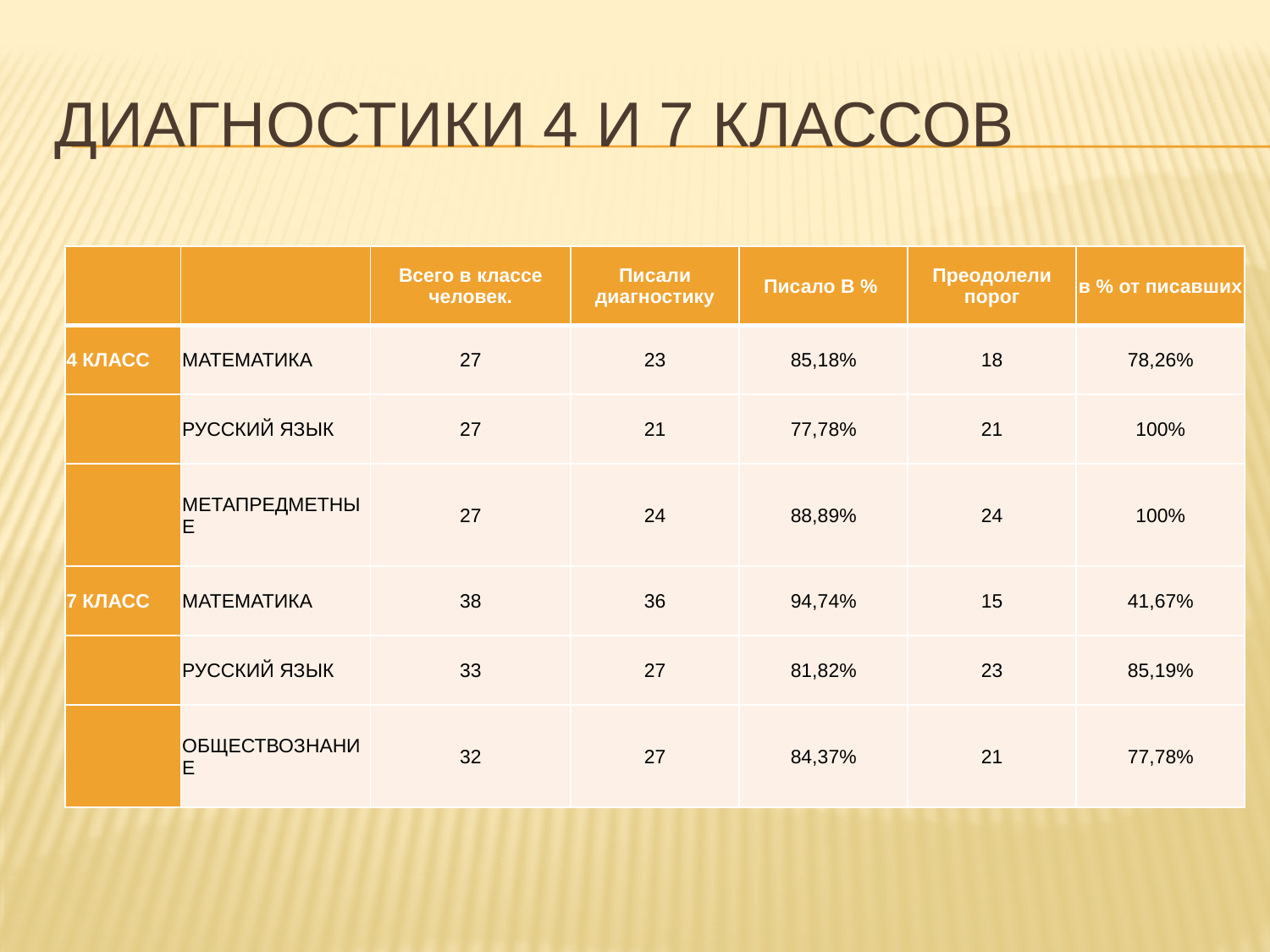

# Диагностики 4 и 7 классов
|  |  | Всего в классе человек. | Писали диагностику | Писало В % | Преодолели порог | в % от писавших |
| --- | --- | --- | --- | --- | --- | --- |
| 4 КЛАСС | МАТЕМАТИКА | 27 | 23 | 85,18% | 18 | 78,26% |
|  | РУССКИЙ ЯЗЫК | 27 | 21 | 77,78% | 21 | 100% |
|  | МЕТАПРЕДМЕТНЫЕ | 27 | 24 | 88,89% | 24 | 100% |
| 7 КЛАСС | МАТЕМАТИКА | 38 | 36 | 94,74% | 15 | 41,67% |
|  | РУССКИЙ ЯЗЫК | 33 | 27 | 81,82% | 23 | 85,19% |
|  | ОБЩЕСТВОЗНАНИЕ | 32 | 27 | 84,37% | 21 | 77,78% |